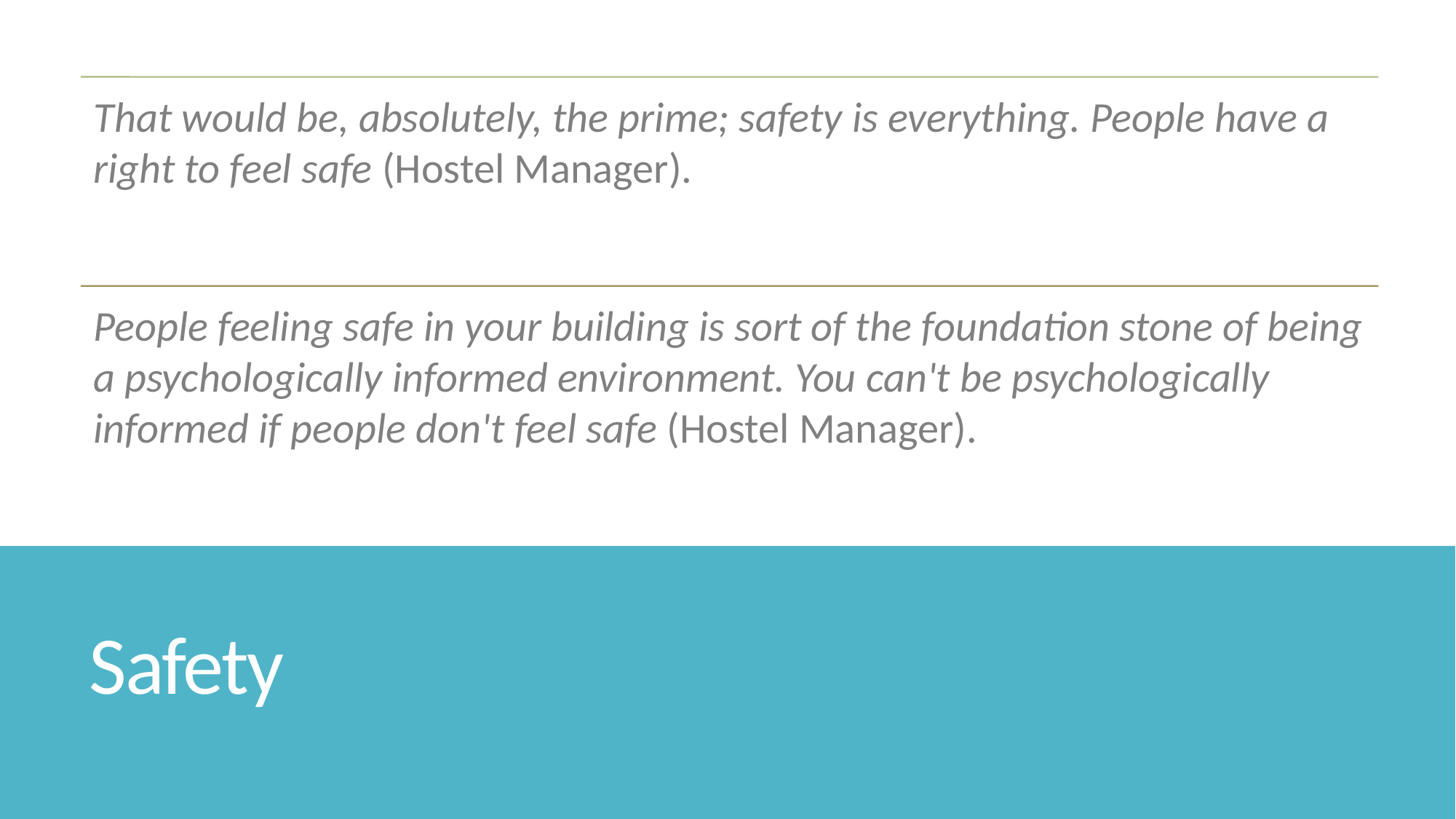

That would be, absolutely, the prime; safety is everything. People have a right to feel safe (Hostel Manager).
People feeling safe in your building is sort of the foundation stone of being a psychologically informed environment. You can't be psychologically informed if people don't feel safe (Hostel Manager).

# Safety